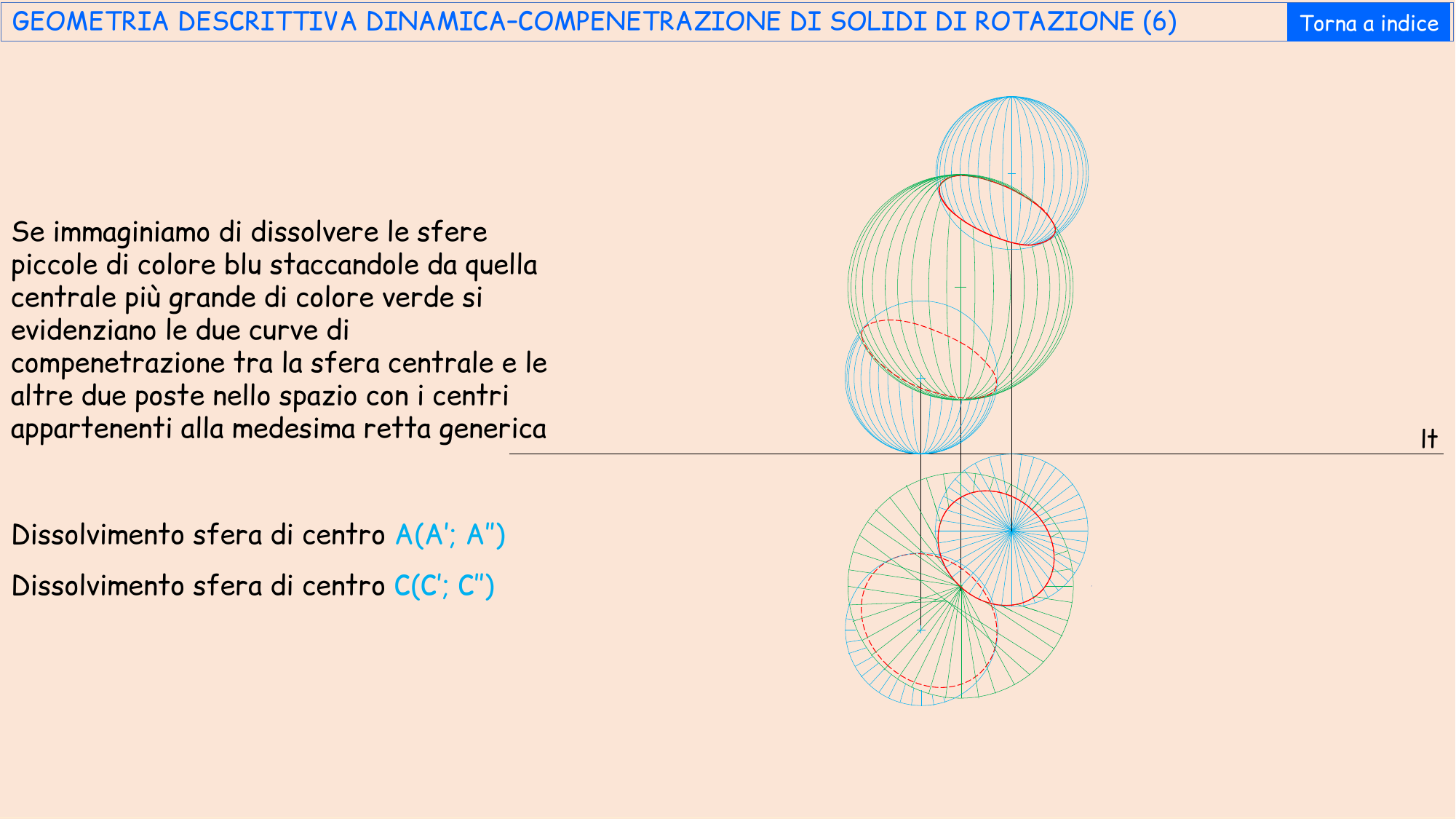

GEOMETRIA DESCRITTIVA DINAMICA–COMPENETRAZIONE DI SOLIDI DI ROTAZIONE (6)
Torna a indice

Se immaginiamo di dissolvere le sfere piccole di colore blu staccandole da quella centrale più grande di colore verde si evidenziano le due curve di compenetrazione tra la sfera centrale e le altre due poste nello spazio con i centri appartenenti alla medesima retta generica

lt

Dissolvimento sfera di centro A(A’; A’’)

Dissolvimento sfera di centro C(C’; C’’)